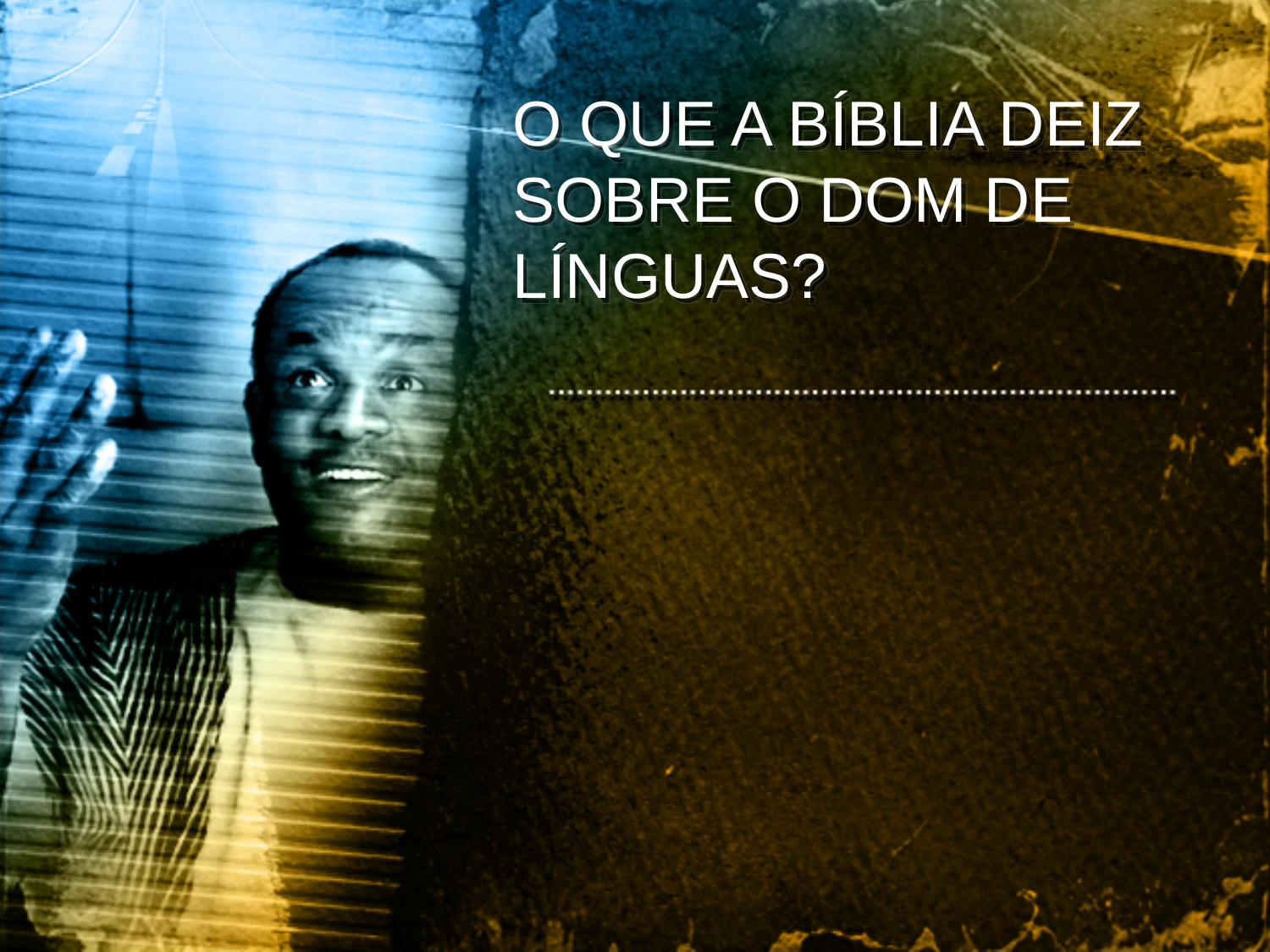

O QUE A BÍBLIA DEIZ SOBRE O DOM DE LÍNGUAS?